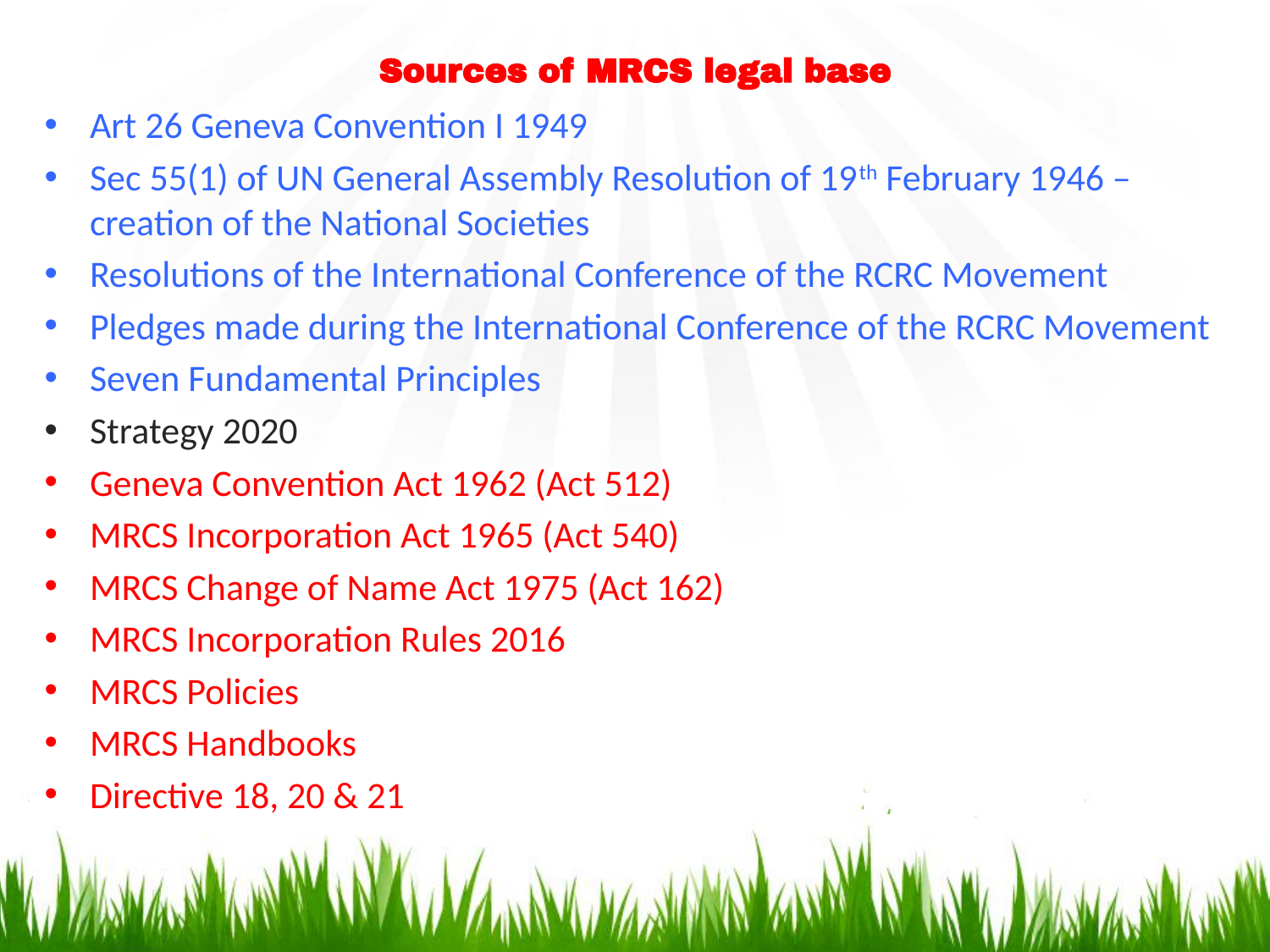

Sources of MRCS legal base
Art 26 Geneva Convention I 1949
Sec 55(1) of UN General Assembly Resolution of 19th February 1946 – creation of the National Societies
Resolutions of the International Conference of the RCRC Movement
Pledges made during the International Conference of the RCRC Movement
Seven Fundamental Principles
Strategy 2020
Geneva Convention Act 1962 (Act 512)
MRCS Incorporation Act 1965 (Act 540)
MRCS Change of Name Act 1975 (Act 162)
MRCS Incorporation Rules 2016
MRCS Policies
MRCS Handbooks
Directive 18, 20 & 21